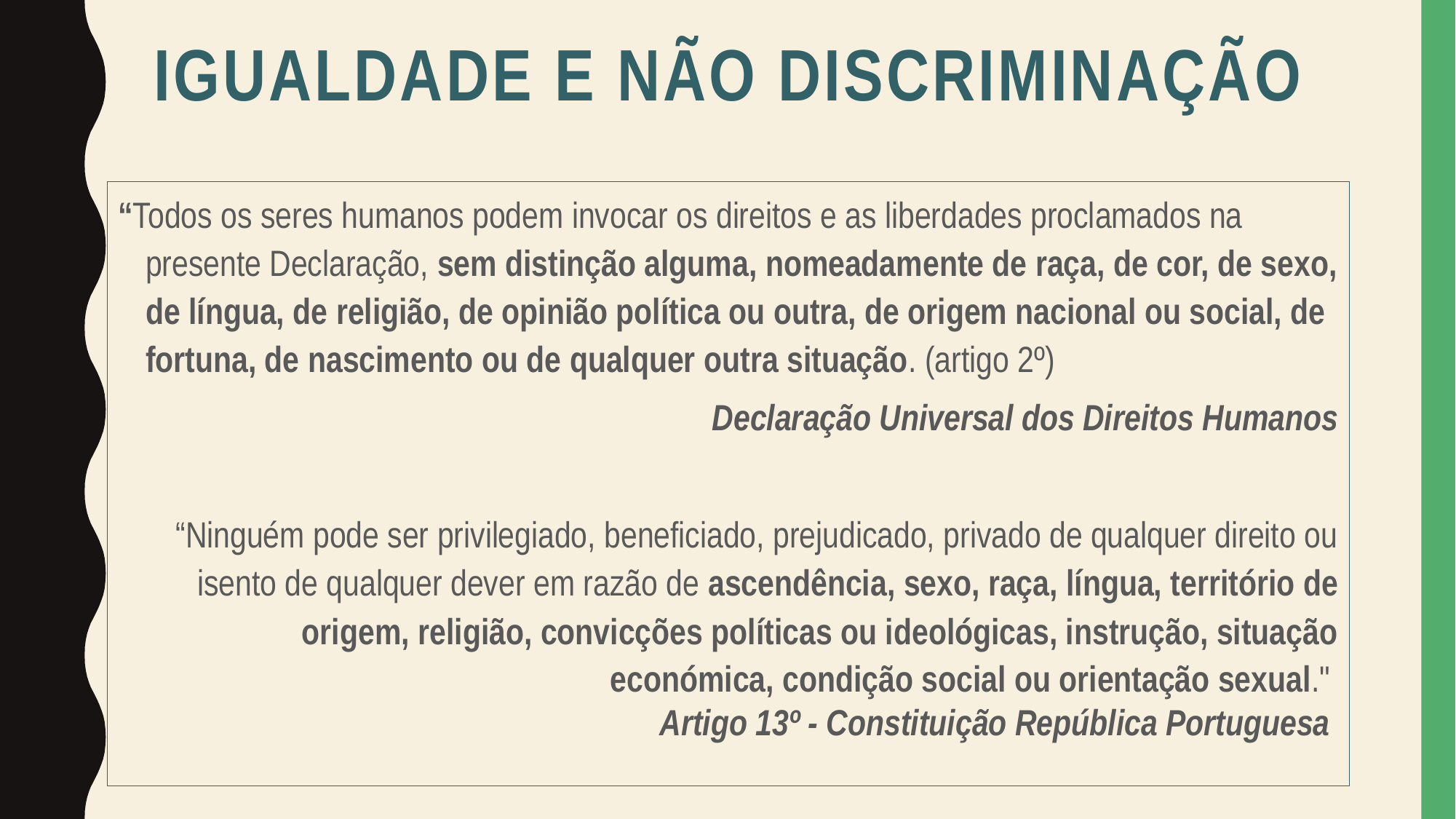

# Igualdade e não discriminação
“Todos os seres humanos podem invocar os direitos e as liberdades proclamados na presente Declaração, sem distinção alguma, nomeadamente de raça, de cor, de sexo, de língua, de religião, de opinião política ou outra, de origem nacional ou social, de fortuna, de nascimento ou de qualquer outra situação. (artigo 2º)
Declaração Universal dos Direitos Humanos

“Ninguém pode ser privilegiado, beneficiado, prejudicado, privado de qualquer direito ou isento de qualquer dever em razão de ascendência, sexo, raça, língua, território de origem, religião, convicções políticas ou ideológicas, instrução, situação económica, condição social ou orientação sexual."
Artigo 13º - Constituição República Portuguesa